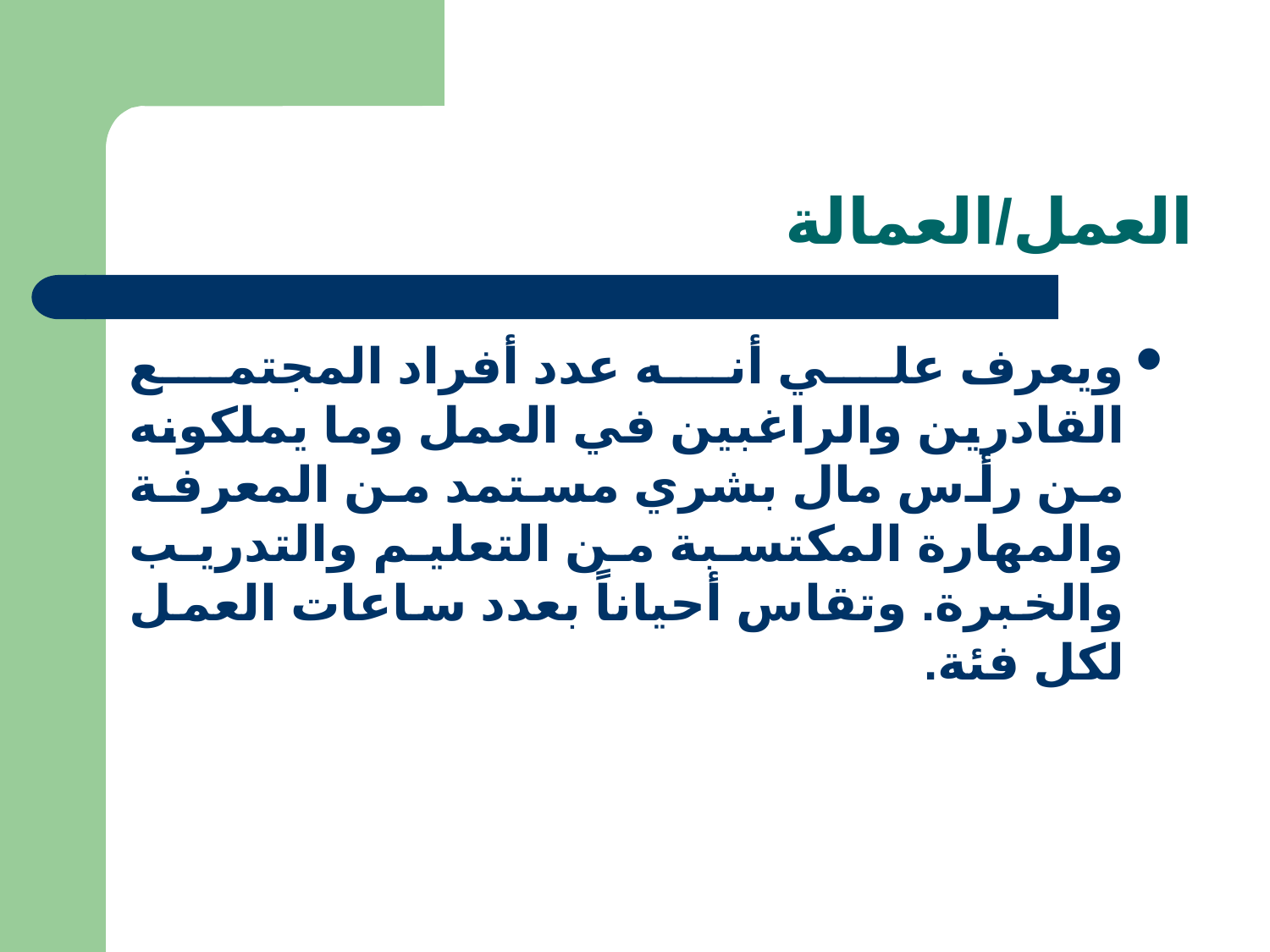

# العمل/العمالة
ويعرف علي أنه عدد أفراد المجتمع القادرين والراغبين في العمل وما يملكونه من رأس مال بشري مستمد من المعرفة والمهارة المكتسبة من التعليم والتدريب والخبرة. وتقاس أحياناً بعدد ساعات العمل لكل فئة.